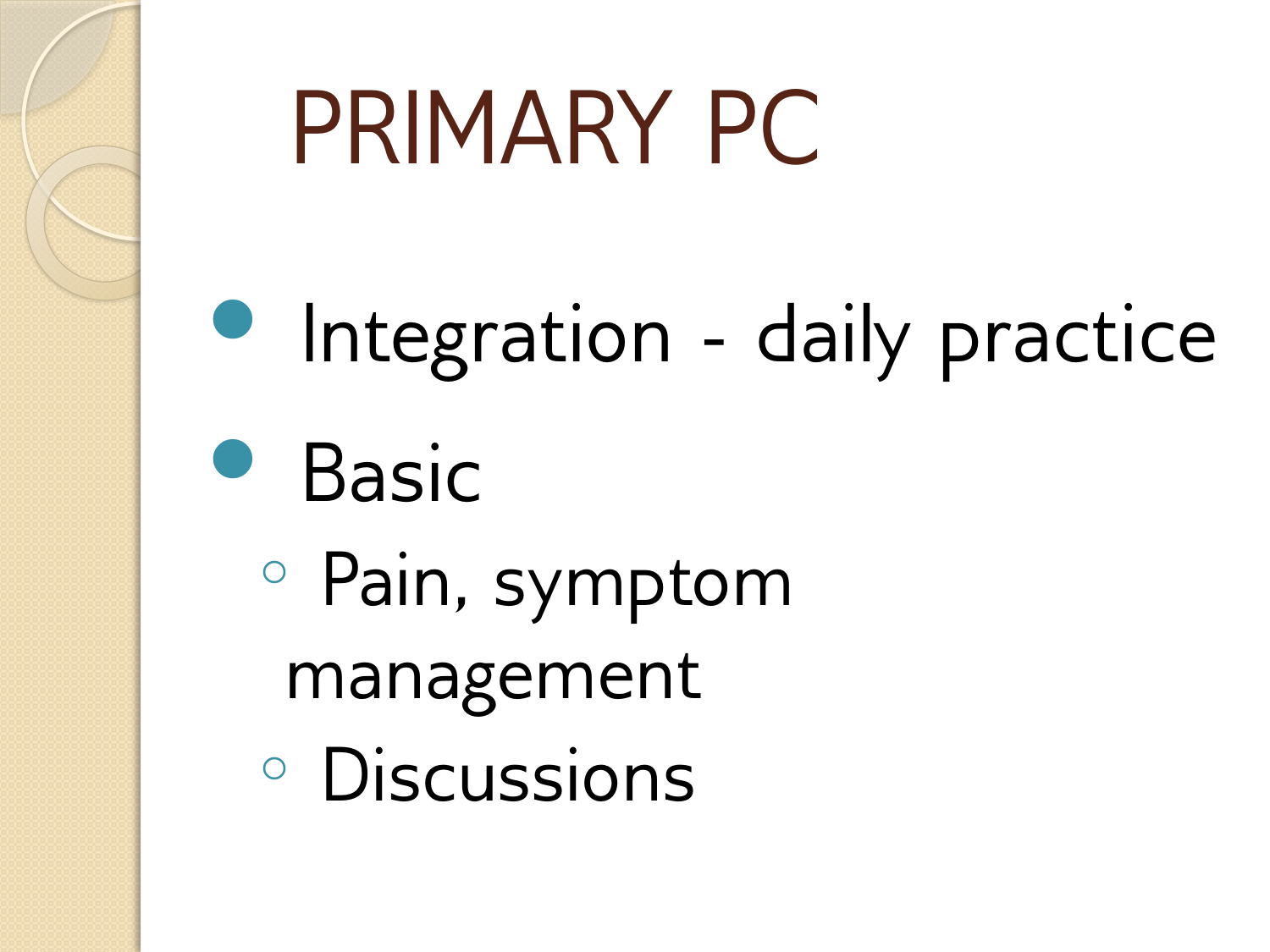

# PRIMARY PC
 Integration - daily practice

 Basic
 Pain, symptom management
 Discussions